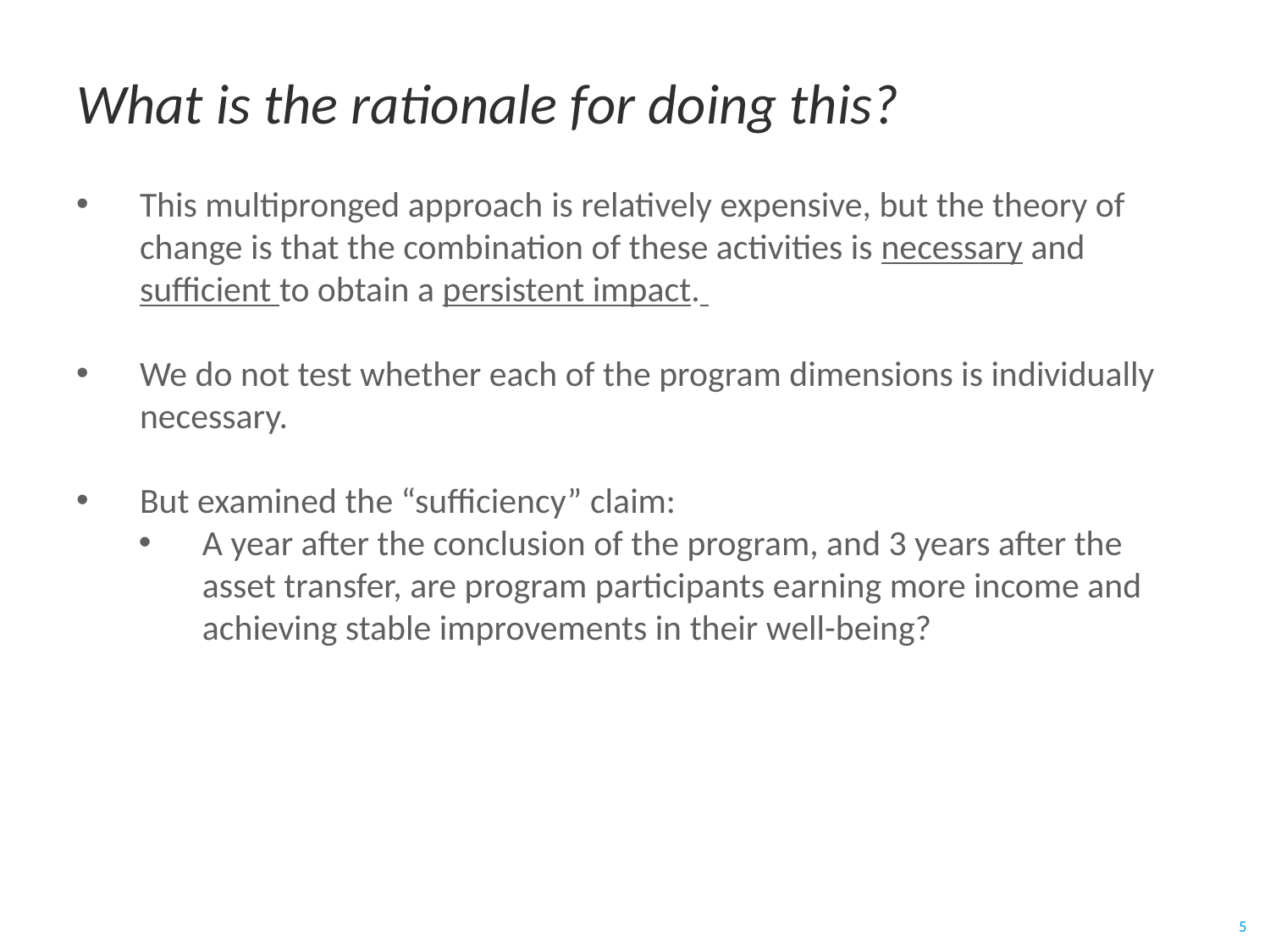

# What is the rationale for doing this?
This multipronged approach is relatively expensive, but the theory of change is that the combination of these activities is necessary and sufficient to obtain a persistent impact.

We do not test whether each of the program dimensions is individually necessary.

But examined the “sufficiency” claim:
A year after the conclusion of the program, and 3 years after the asset transfer, are program participants earning more income and achieving stable improvements in their well-being?